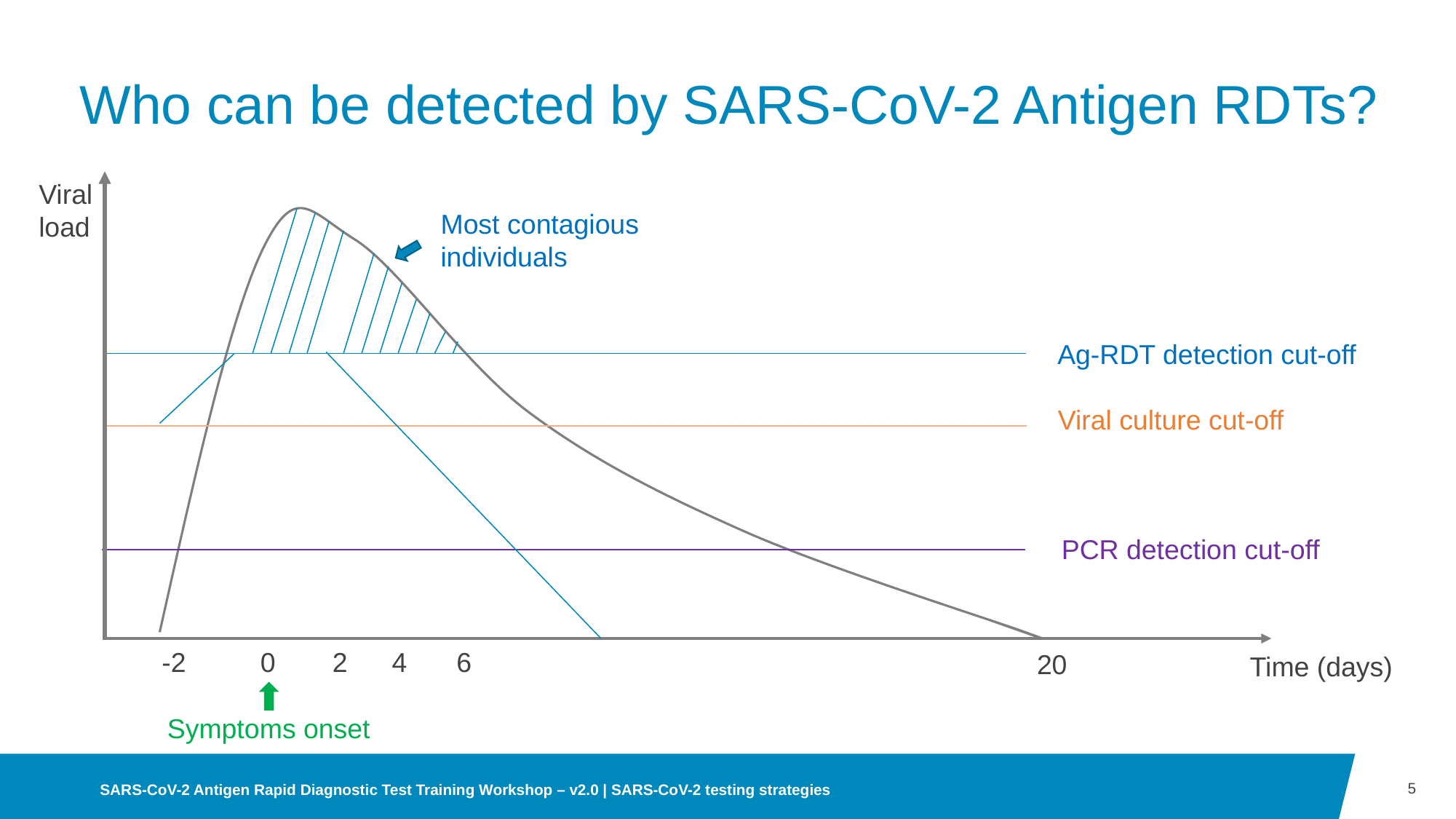

# Who can be detected by SARS-CoV-2 Antigen RDTs?
Viral load
Most contagious individuals

Ag-RDT detection cut-off
Viral culture cut-off
PCR detection cut-off
-2
0
2
4
6
20
Time (days)

Symptoms onset
5
SARS-CoV-2 Antigen Rapid Diagnostic Test Training Workshop – v2.0 | SARS-CoV-2 testing strategies